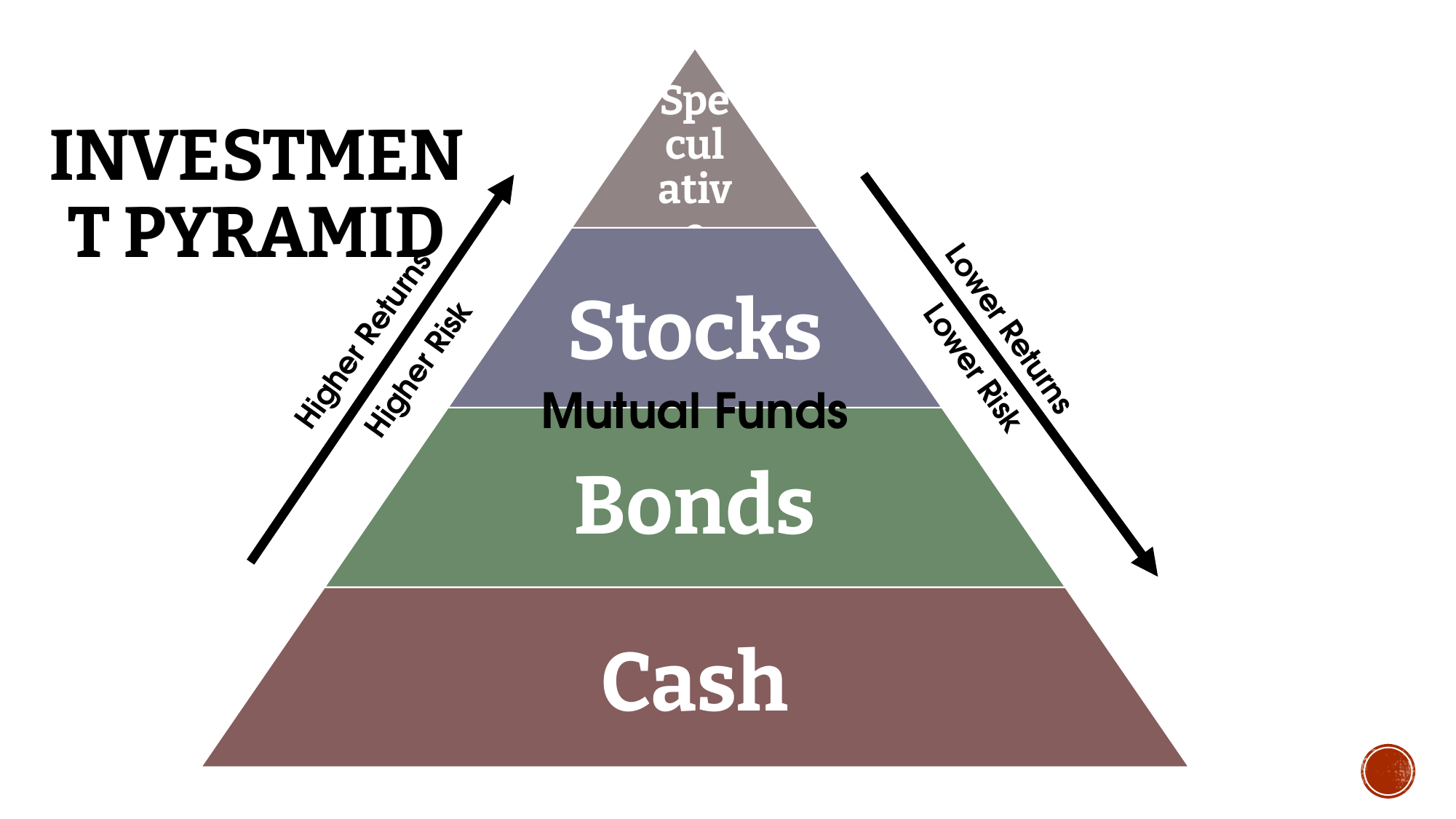

Speculative
Stocks
Bonds
Cash
# Investment Pyramid
Lower Returns
Higher Returns
Lower Risk
Higher Risk
Mutual Funds